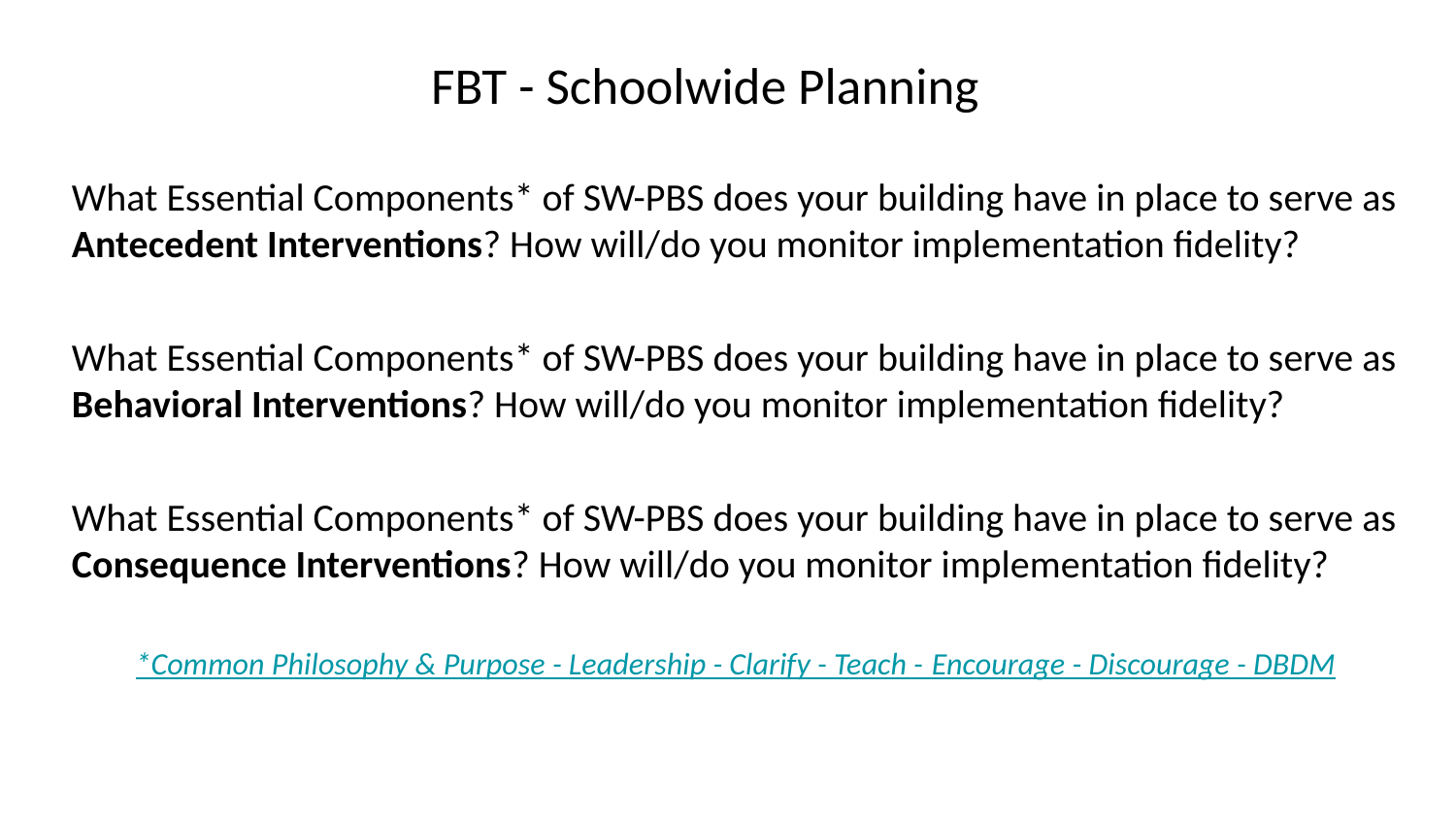

# FBT - Schoolwide Planning
What Essential Components* of SW-PBS does your building have in place to serve as Antecedent Interventions? How will/do you monitor implementation fidelity?

What Essential Components* of SW-PBS does your building have in place to serve as Behavioral Interventions? How will/do you monitor implementation fidelity?

What Essential Components* of SW-PBS does your building have in place to serve as Consequence Interventions? How will/do you monitor implementation fidelity?

*Common Philosophy & Purpose - Leadership - Clarify - Teach - Encourage - Discourage - DBDM